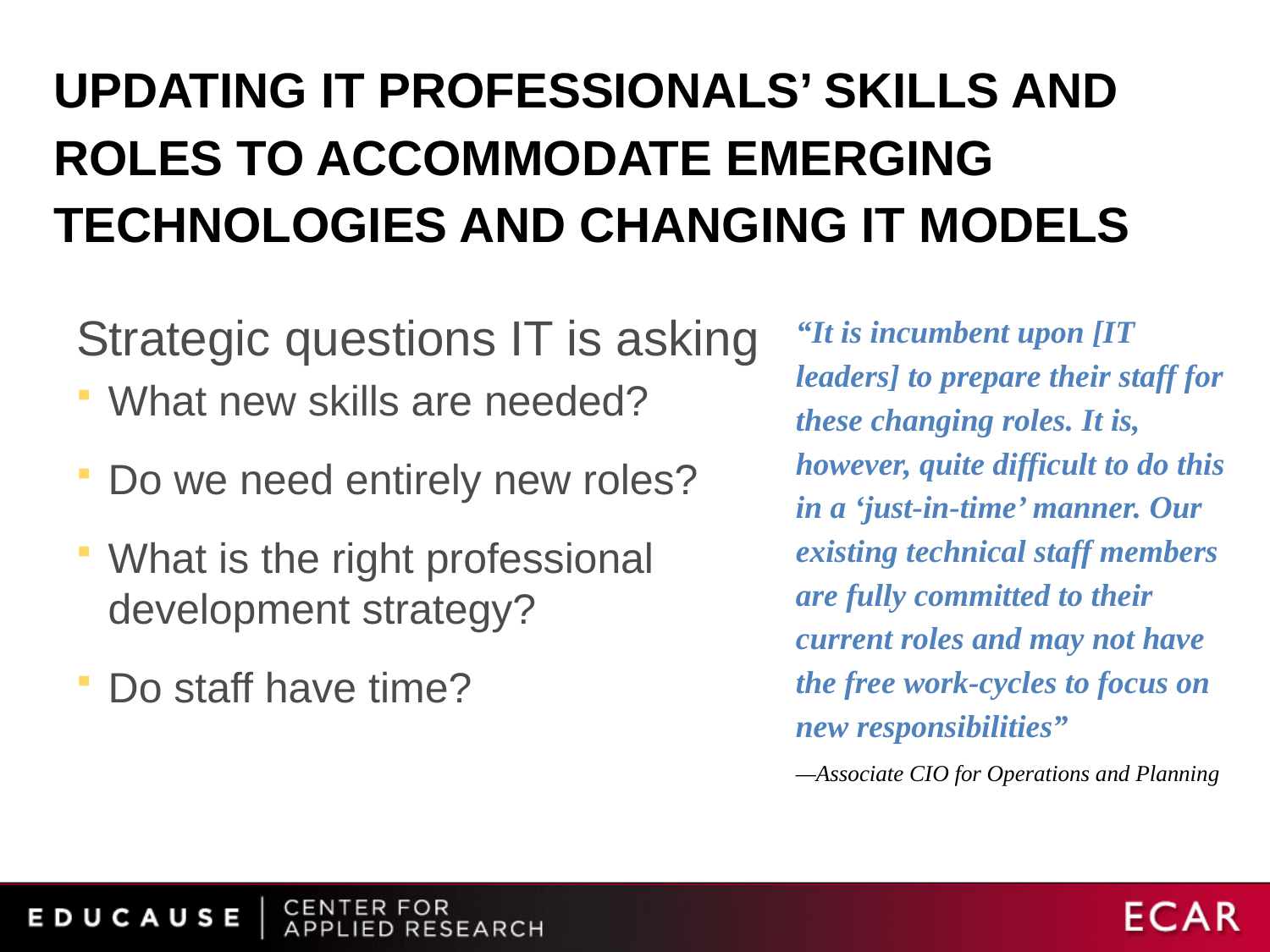

# Updating IT professionals’ skills and roles to accommodate emerging technologies and changing IT models

Strategic questions IT is asking
What new skills are needed?
Do we need entirely new roles?
What is the right professional development strategy?
Do staff have time?
“It is incumbent upon [IT leaders] to prepare their staff for these changing roles. It is, however, quite difficult to do this in a ‘just-in-time’ manner. Our existing technical staff members are fully committed to their current roles and may not have the free work-cycles to focus on new responsibilities”
—Associate CIO for Operations and Planning